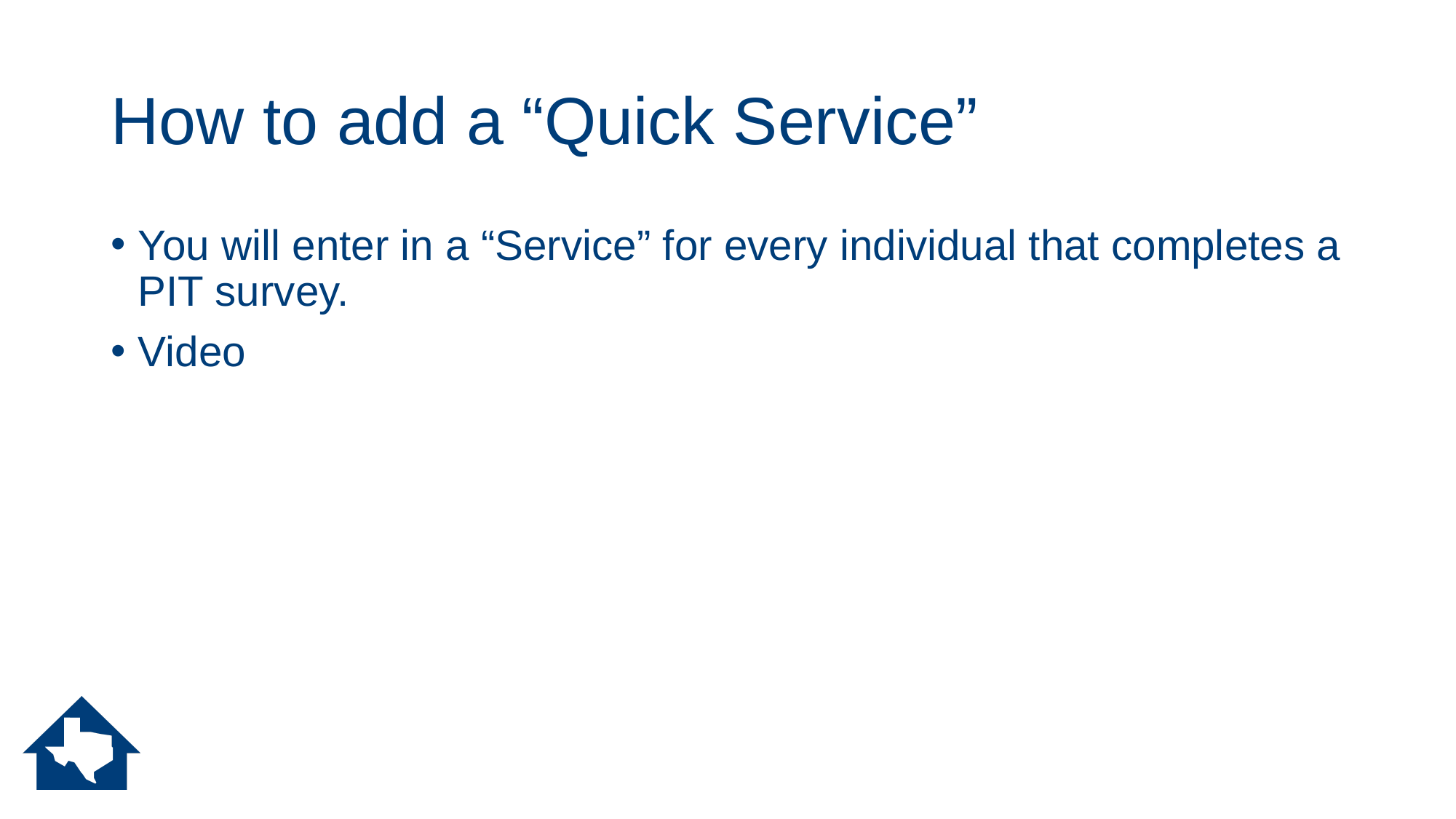

# How to add a “Quick Service”
You will enter in a “Service” for every individual that completes a PIT survey.
Video